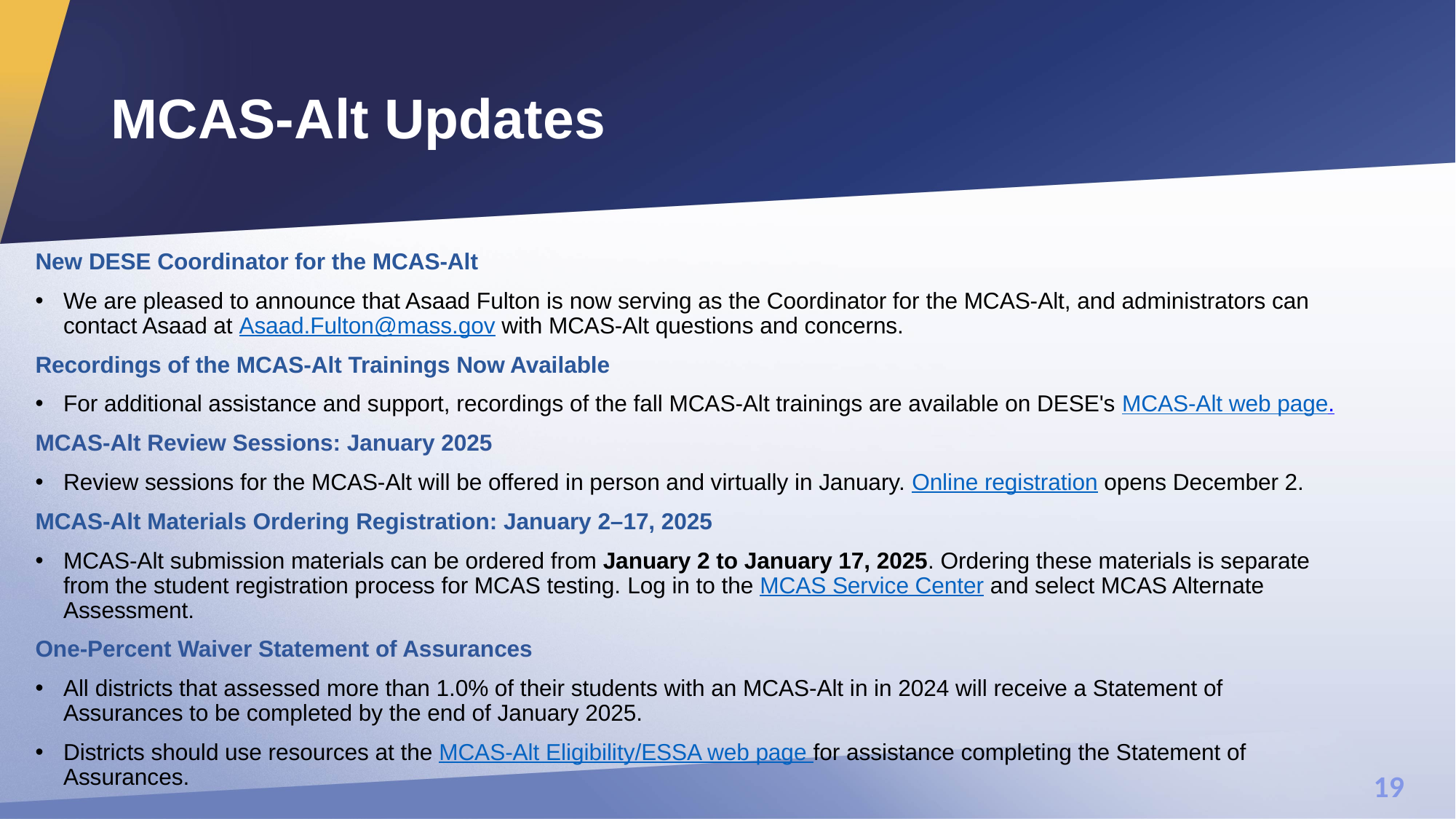

# MCAS-Alt Updates
New DESE Coordinator for the MCAS-Alt
We are pleased to announce that Asaad Fulton is now serving as the Coordinator for the MCAS-Alt, and administrators can contact Asaad at Asaad.Fulton@mass.gov with MCAS-Alt questions and concerns.
Recordings of the MCAS-Alt Trainings Now Available
For additional assistance and support, recordings of the fall MCAS-Alt trainings are available on DESE's MCAS-Alt web page.
MCAS-Alt Review Sessions: January 2025
Review sessions for the MCAS-Alt will be offered in person and virtually in January. Online registration opens December 2.
MCAS-Alt Materials Ordering Registration: January 2–17, 2025
MCAS-Alt submission materials can be ordered from January 2 to January 17, 2025. Ordering these materials is separate from the student registration process for MCAS testing. Log in to the MCAS Service Center and select MCAS Alternate Assessment.
One-Percent Waiver Statement of Assurances
All districts that assessed more than 1.0% of their students with an MCAS-Alt in in 2024 will receive a Statement of Assurances to be completed by the end of January 2025.
Districts should use resources at the MCAS-Alt Eligibility/ESSA web page for assistance completing the Statement of Assurances.